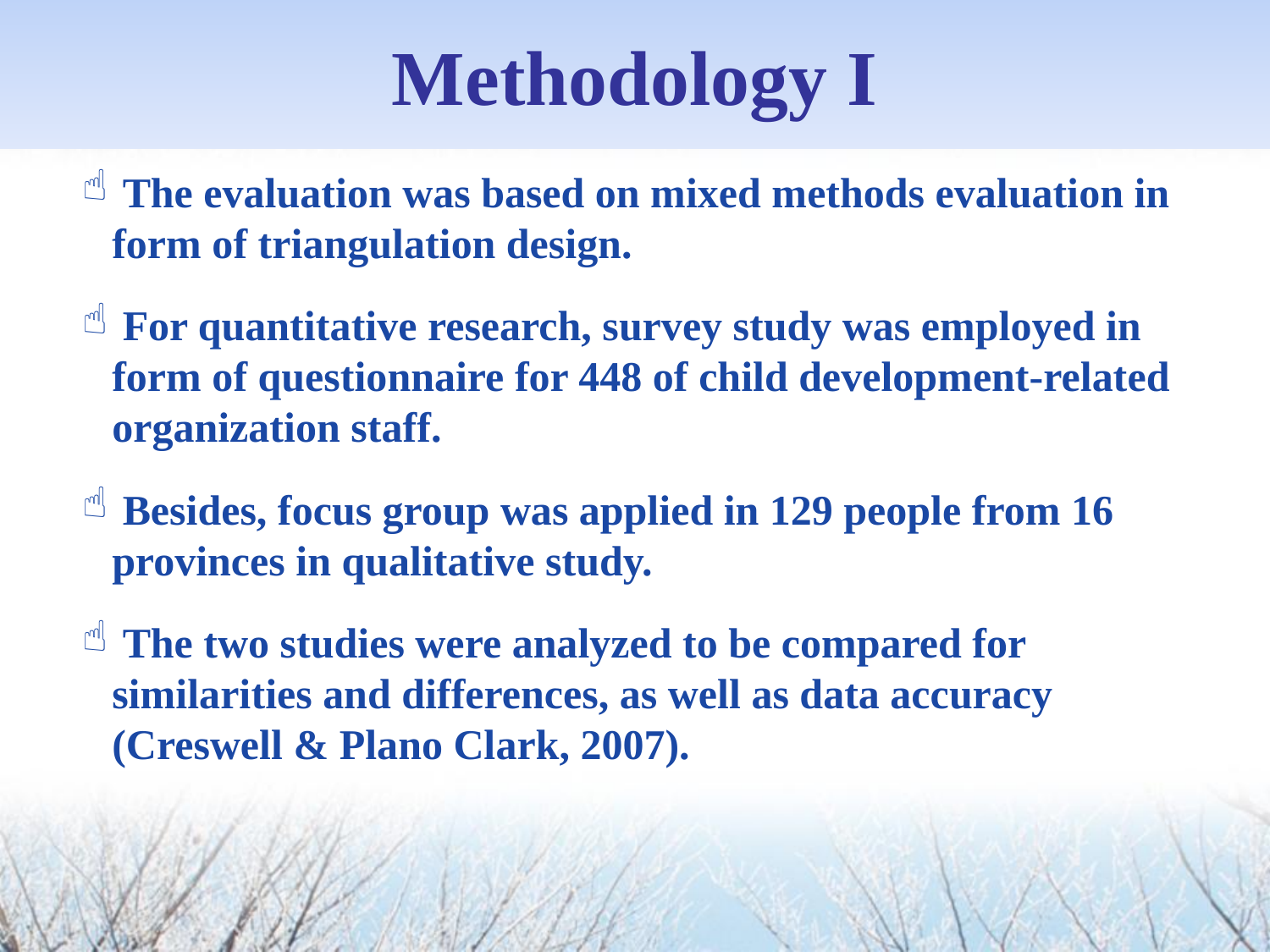

Methodology I
 The evaluation was based on mixed methods evaluation in form of triangulation design.
 For quantitative research, survey study was employed in form of questionnaire for 448 of child development-related organization staff.
 Besides, focus group was applied in 129 people from 16 provinces in qualitative study.
 The two studies were analyzed to be compared for similarities and differences, as well as data accuracy (Creswell & Plano Clark, 2007).